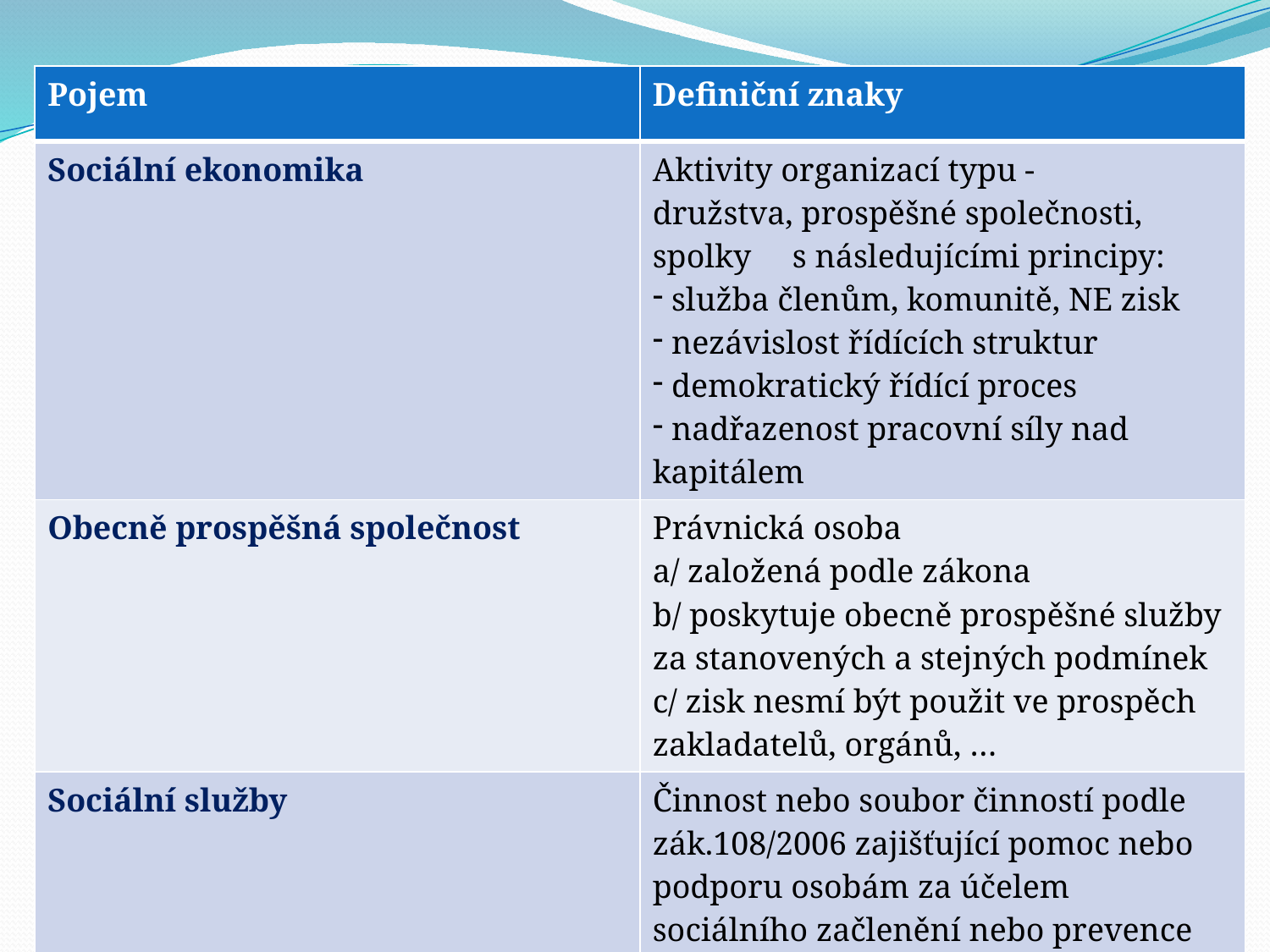

| Pojem | Definiční znaky |
| --- | --- |
| Sociální ekonomika | Aktivity organizací typu - družstva, prospěšné společnosti, spolky s následujícími principy: služba členům, komunitě, NE zisk nezávislost řídících struktur demokratický řídící proces nadřazenost pracovní síly nad kapitálem |
| Obecně prospěšná společnost | Právnická osoba a/ založená podle zákona b/ poskytuje obecně prospěšné služby za stanovených a stejných podmínek c/ zisk nesmí být použit ve prospěch zakladatelů, orgánů, … |
| Sociální služby | Činnost nebo soubor činností podle zák.108/2006 zajišťující pomoc nebo podporu osobám za účelem sociálního začlenění nebo prevence sociálního vyloučení |